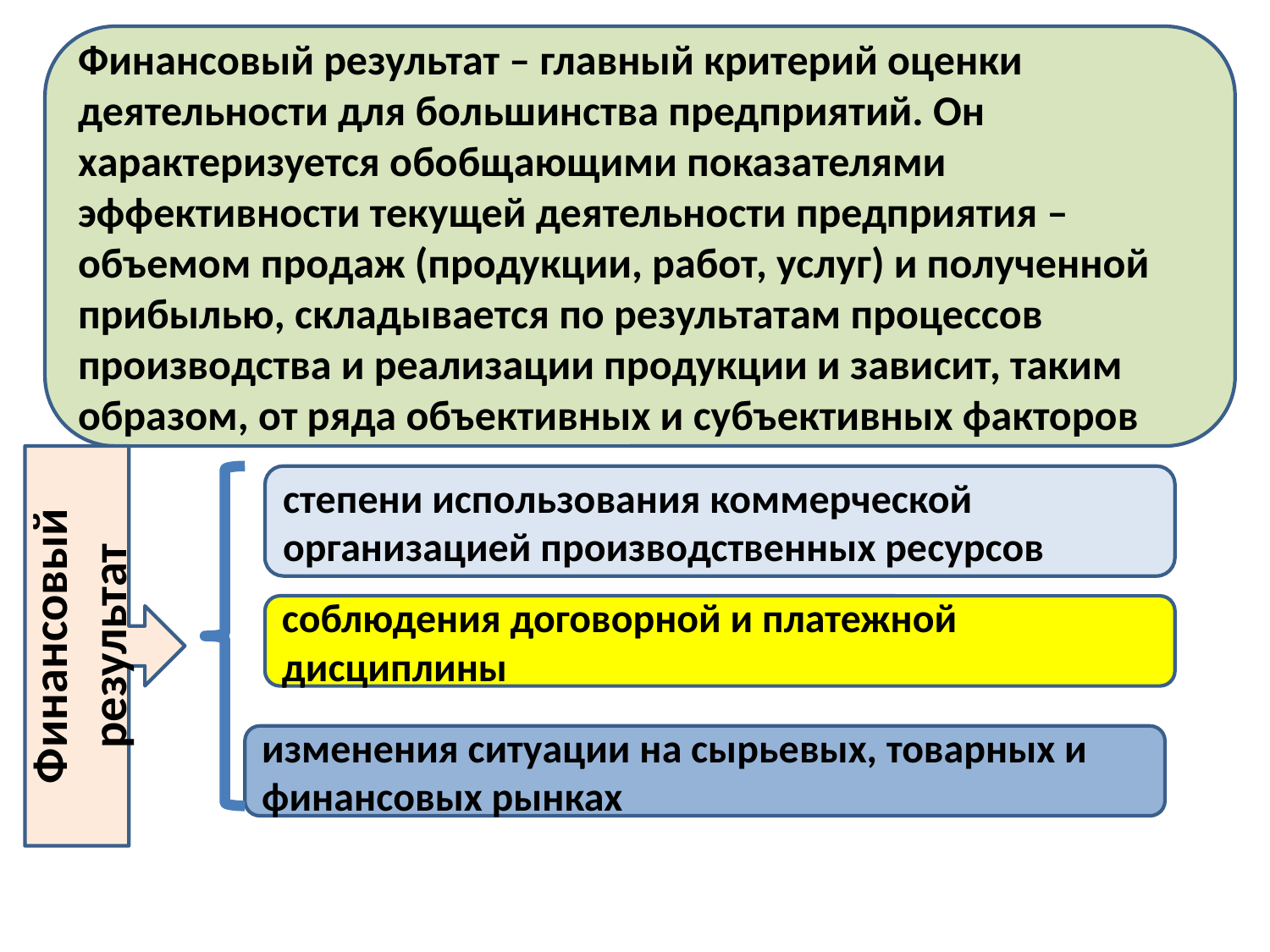

#
Финансовый результат – главный критерий оценки деятельности для большинства предприятий. Он характеризуется обобщающими показателями эффективности текущей деятельности предприятия – объемом продаж (продукции, работ, услуг) и полученной прибылью, складывается по результатам процессов производства и реализации продукции и зависит, таким образом, от ряда объективных и субъективных факторов

Финансовый результат

степени использования коммерческой организацией производственных ресурсов
соблюдения договорной и платежной дисциплины
изменения ситуации на сырьевых, товарных и финансовых рынках